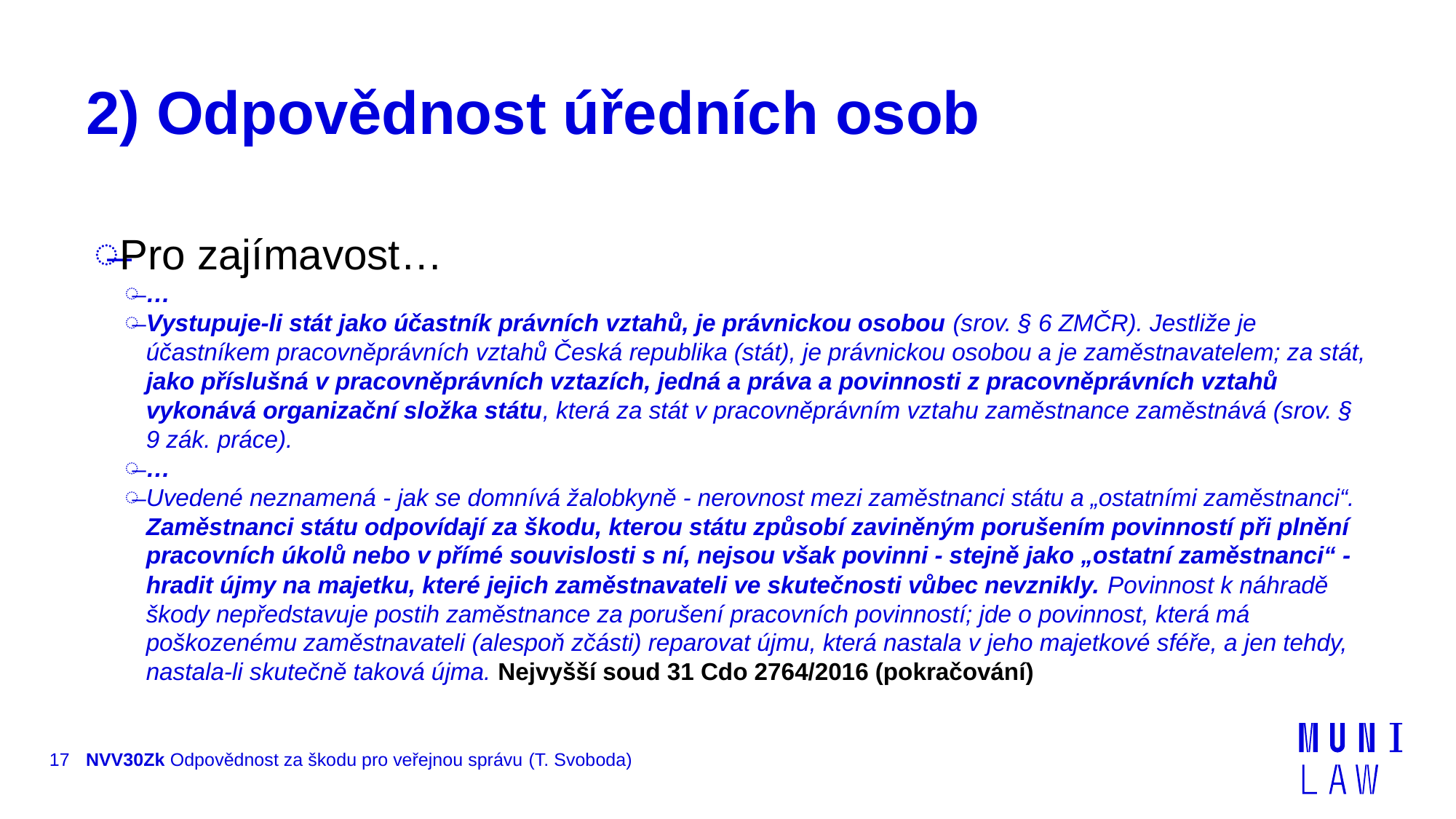

# 2) Odpovědnost úředních osob
Pro zajímavost…
…
Vystupuje-li stát jako účastník právních vztahů, je právnickou osobou (srov. § 6 ZMČR). Jestliže je účastníkem pracovněprávních vztahů Česká republika (stát), je právnickou osobou a je zaměstnavatelem; za stát, jako příslušná v pracovněprávních vztazích, jedná a práva a povinnosti z pracovněprávních vztahů vykonává organizační složka státu, která za stát v pracovněprávním vztahu zaměstnance zaměstnává (srov. § 9 zák. práce).
…
Uvedené neznamená - jak se domnívá žalobkyně - nerovnost mezi zaměstnanci státu a „ostatními zaměstnanci“. Zaměstnanci státu odpovídají za škodu, kterou státu způsobí zaviněným porušením povinností při plnění pracovních úkolů nebo v přímé souvislosti s ní, nejsou však povinni - stejně jako „ostatní zaměstnanci“ - hradit újmy na majetku, které jejich zaměstnavateli ve skutečnosti vůbec nevznikly. Povinnost k náhradě škody nepředstavuje postih zaměstnance za porušení pracovních povinností; jde o povinnost, která má poškozenému zaměstnavateli (alespoň zčásti) reparovat újmu, která nastala v jeho majetkové sféře, a jen tehdy, nastala-li skutečně taková újma. Nejvyšší soud 31 Cdo 2764/2016 (pokračování)

17
NVV30Zk Odpovědnost za škodu pro veřejnou správu (T. Svoboda)